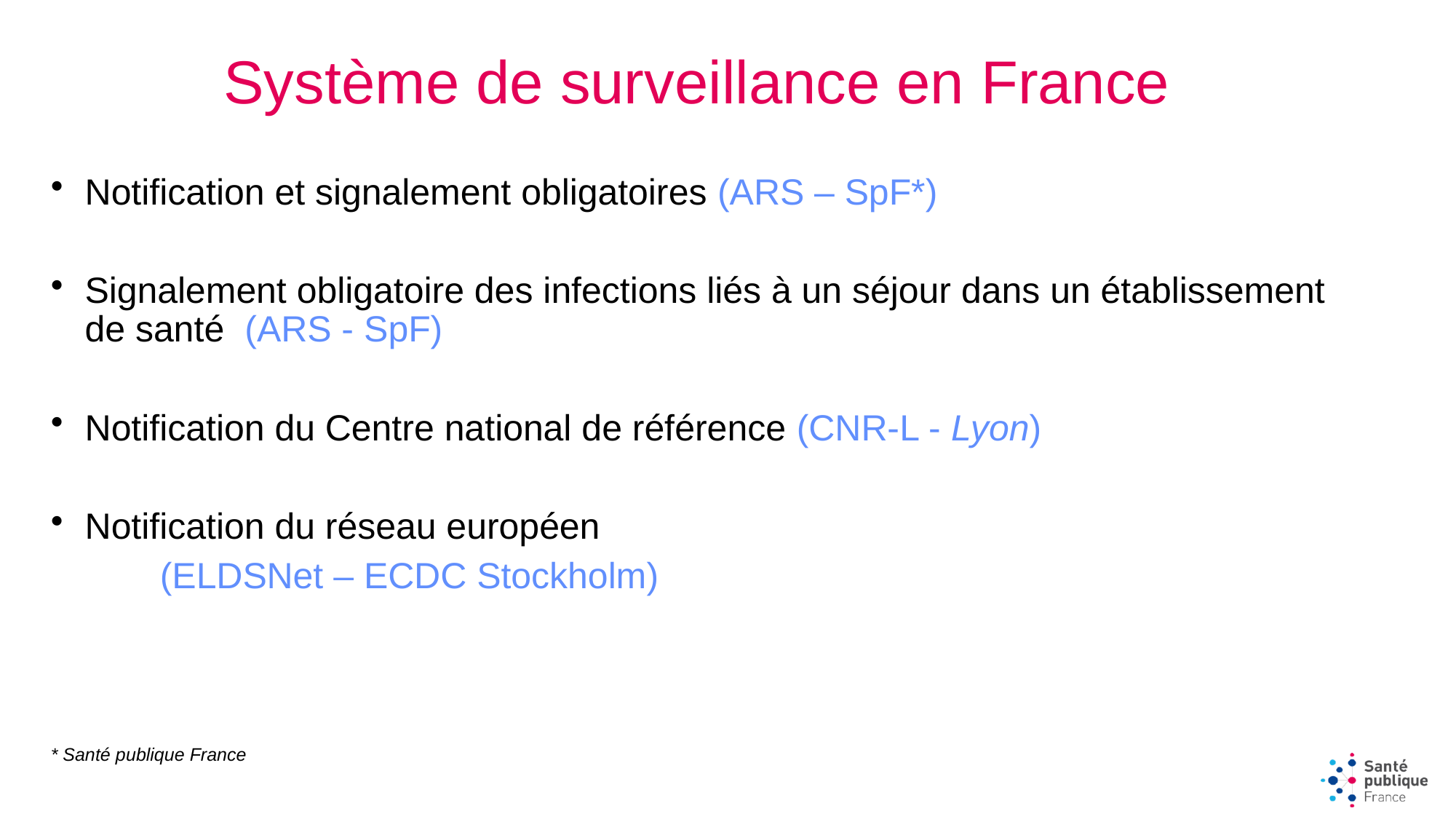

# Système de surveillance en France
Notification et signalement obligatoires (ARS – SpF*)

Signalement obligatoire des infections liés à un séjour dans un établissement de santé  (ARS - SpF)

Notification du Centre national de référence (CNR-L - Lyon)

Notification du réseau européen
	(ELDSNet – ECDC Stockholm)

* Santé publique France